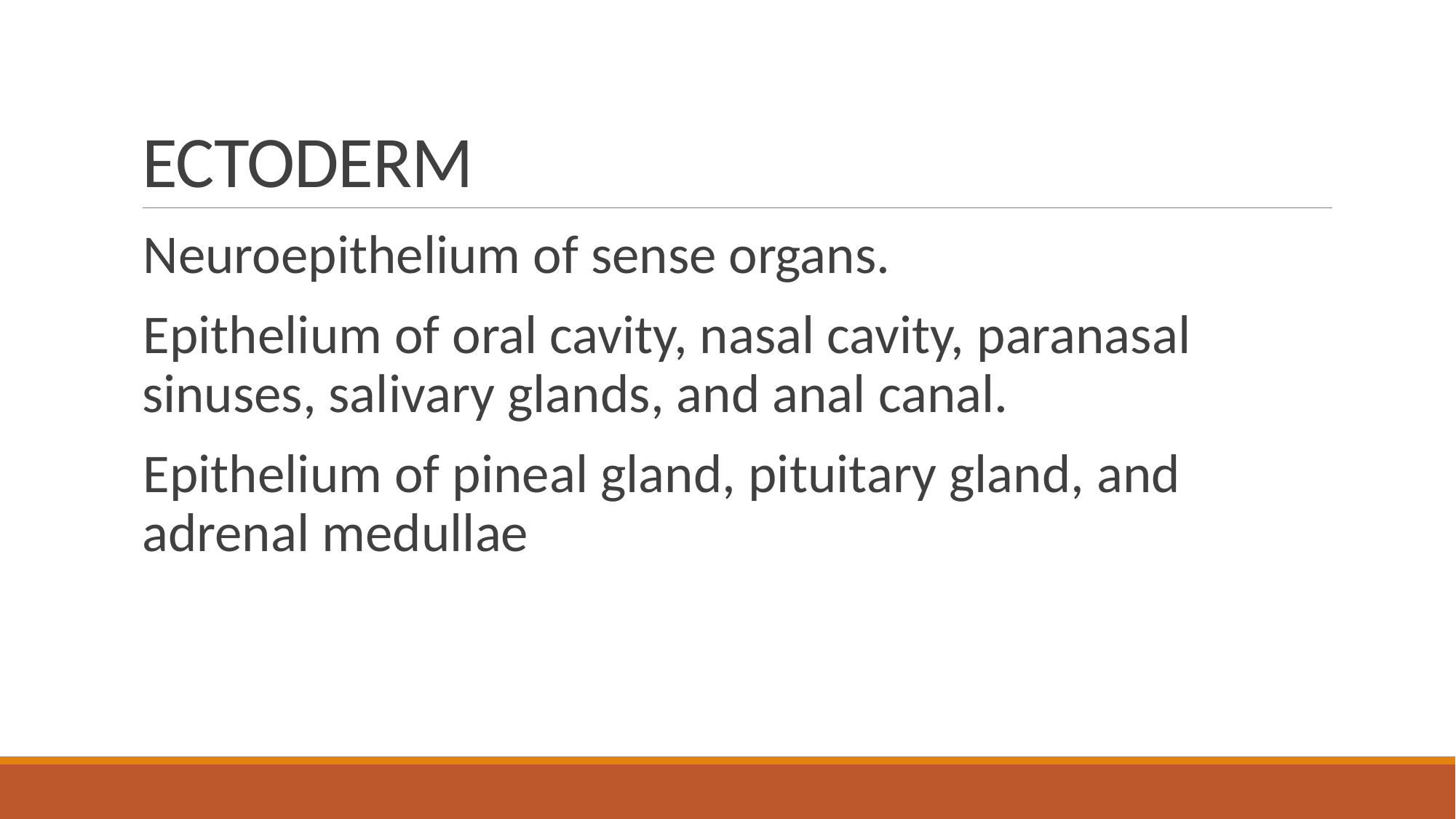

# ECTODERM
Neuroepithelium of sense organs.
Epithelium of oral cavity, nasal cavity, paranasal sinuses, salivary glands, and anal canal.
Epithelium of pineal gland, pituitary gland, and adrenal medullae